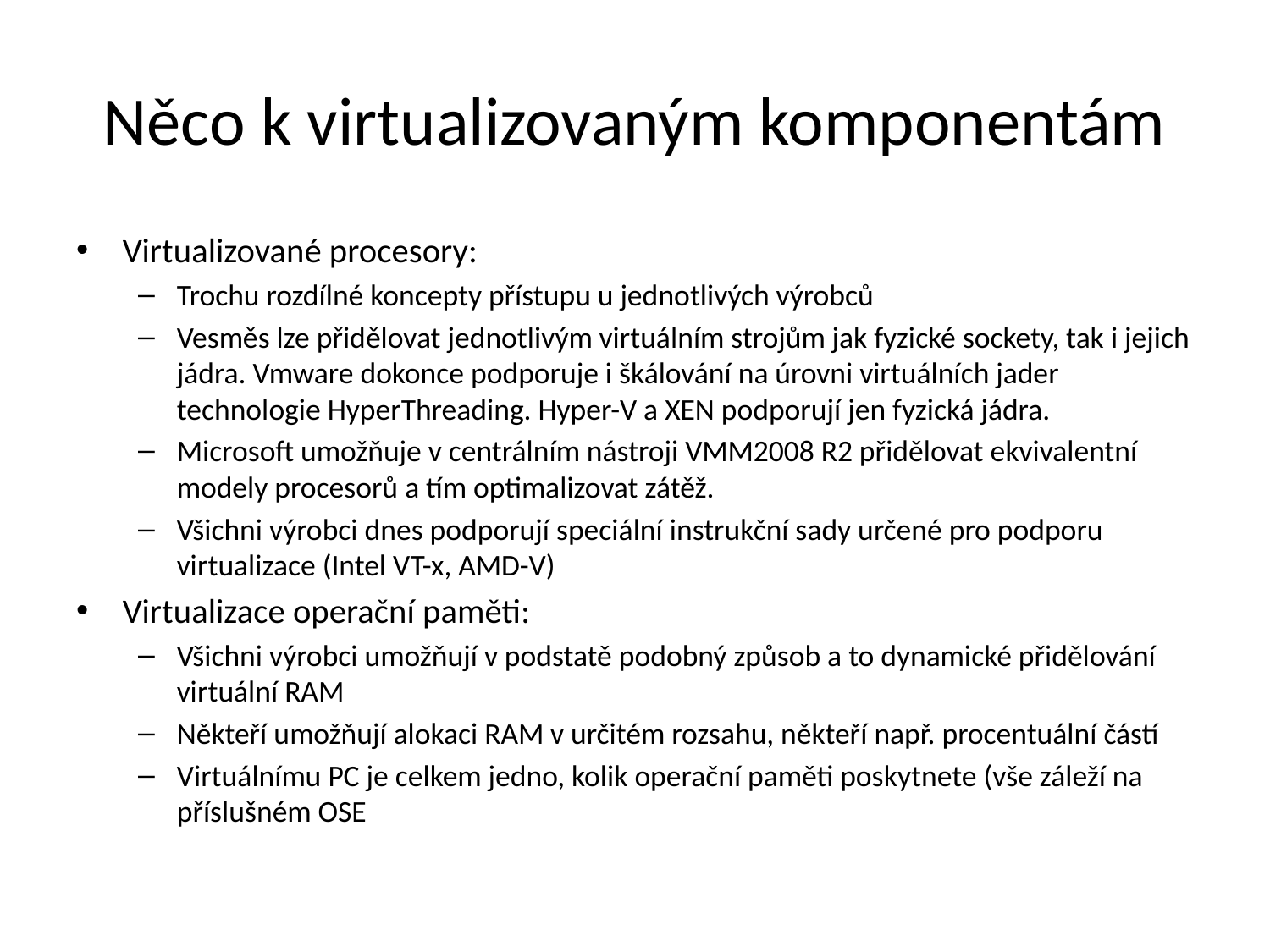

# Něco k virtualizovaným komponentám
Virtualizované procesory:
Trochu rozdílné koncepty přístupu u jednotlivých výrobců
Vesměs lze přidělovat jednotlivým virtuálním strojům jak fyzické sockety, tak i jejich jádra. Vmware dokonce podporuje i škálování na úrovni virtuálních jader technologie HyperThreading. Hyper-V a XEN podporují jen fyzická jádra.
Microsoft umožňuje v centrálním nástroji VMM2008 R2 přidělovat ekvivalentní modely procesorů a tím optimalizovat zátěž.
Všichni výrobci dnes podporují speciální instrukční sady určené pro podporu virtualizace (Intel VT-x, AMD-V)
Virtualizace operační paměti:
Všichni výrobci umožňují v podstatě podobný způsob a to dynamické přidělování virtuální RAM
Někteří umožňují alokaci RAM v určitém rozsahu, někteří např. procentuální částí
Virtuálnímu PC je celkem jedno, kolik operační paměti poskytnete (vše záleží na příslušném OSE